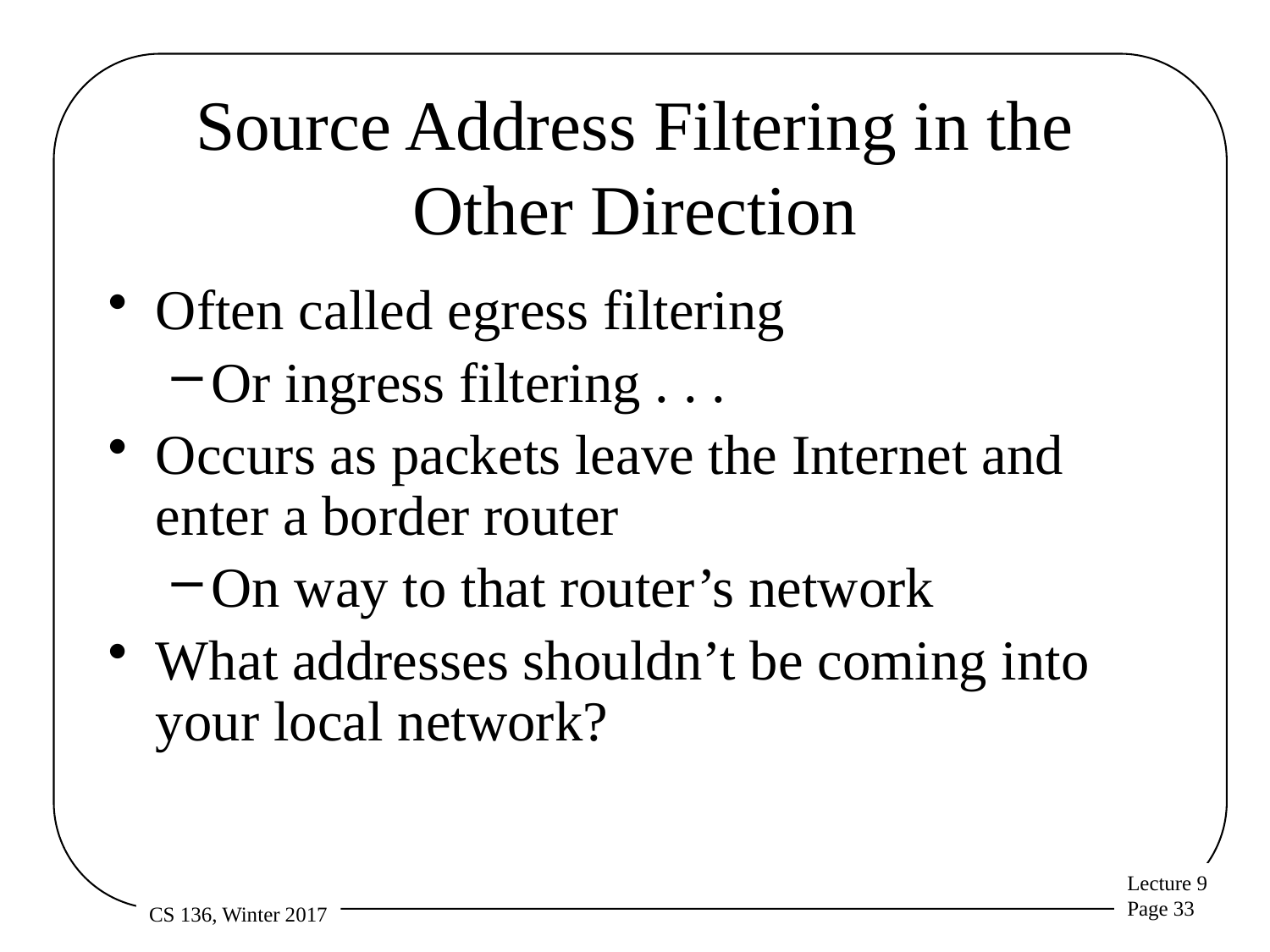

# Source Address Filtering in the Other Direction
Often called egress filtering
Or ingress filtering . . .
Occurs as packets leave the Internet and enter a border router
On way to that router’s network
What addresses shouldn’t be coming into your local network?